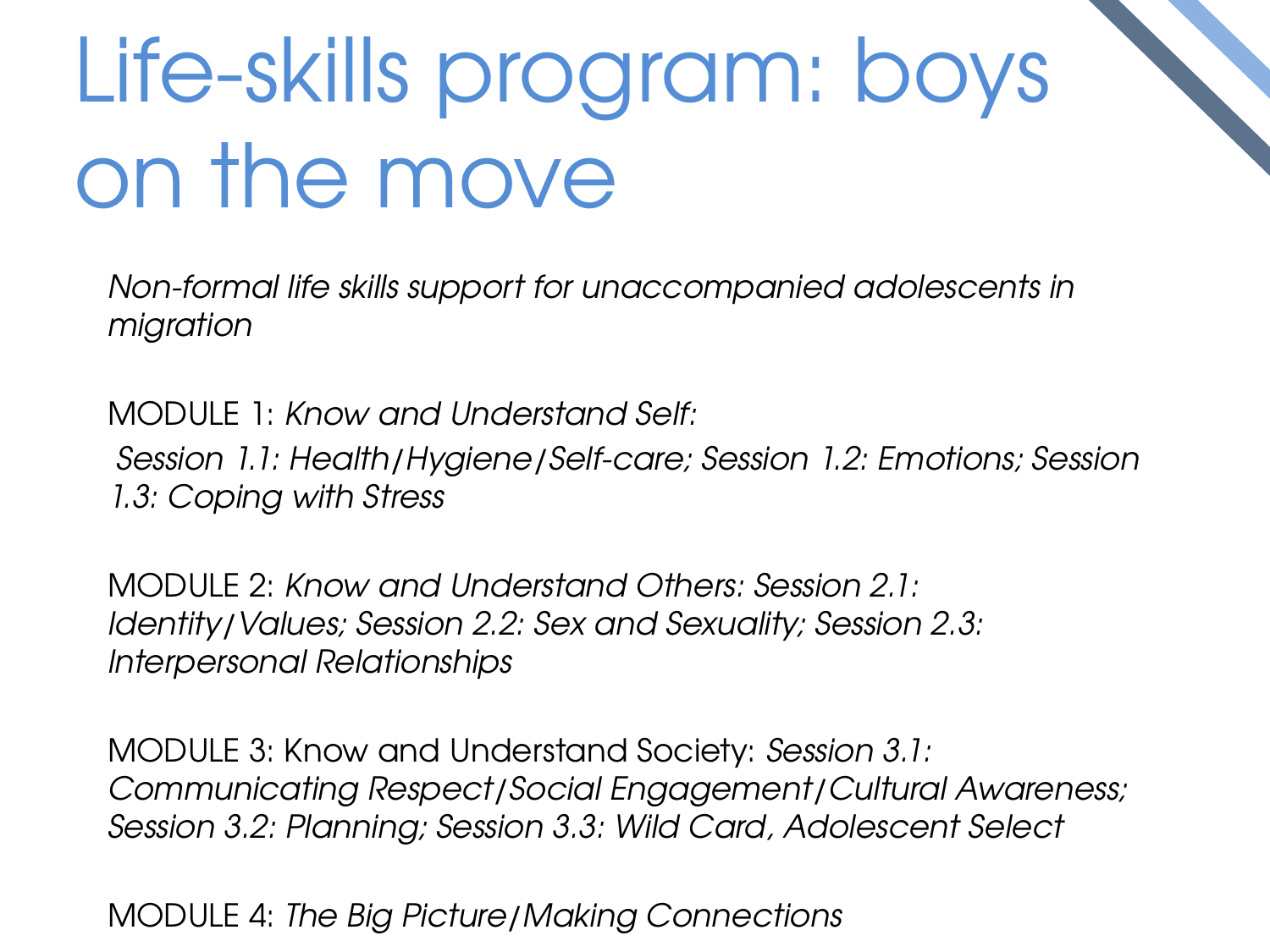

# Life-skills program: boys on the move

Non-formal life skills support for unaccompanied adolescents in migration

MODULE 1: Know and Understand Self:
 Session 1.1: Health/Hygiene/Self-care; Session 1.2: Emotions; Session 1.3: Coping with Stress

MODULE 2: Know and Understand Others: Session 2.1: Identity/Values; Session 2.2: Sex and Sexuality; Session 2.3: Interpersonal Relationships

MODULE 3: Know and Understand Society: Session 3.1: Communicating Respect/Social Engagement/Cultural Awareness; Session 3.2: Planning; Session 3.3: Wild Card, Adolescent Select

MODULE 4: The Big Picture/Making Connections